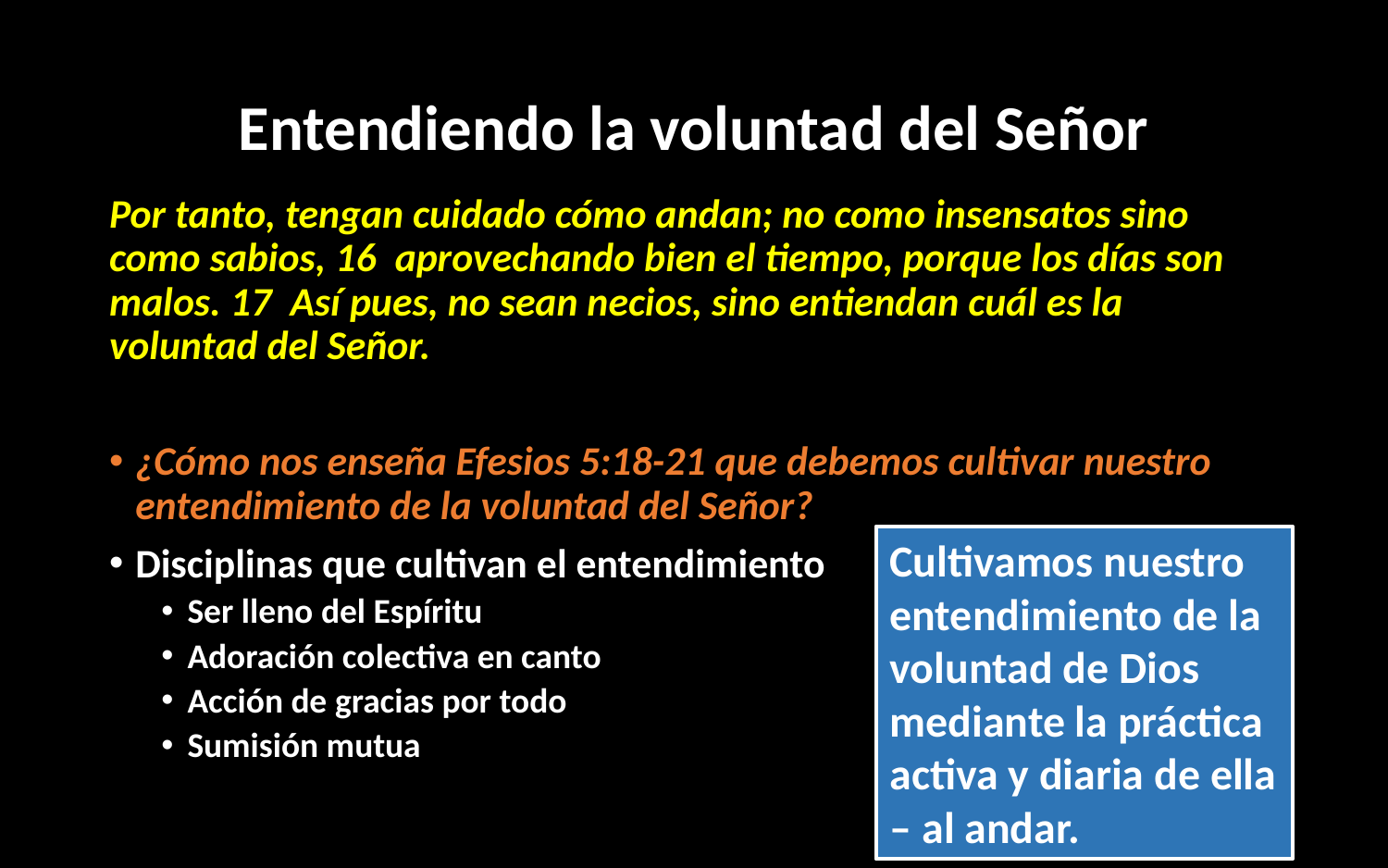

# Entendiendo la voluntad del Señor
Por tanto, tengan cuidado cómo andan; no como insensatos sino como sabios, 16  aprovechando bien el tiempo, porque los días son malos. 17  Así pues, no sean necios, sino entiendan cuál es la voluntad del Señor.

¿Cómo nos enseña Efesios 5:18-21 que debemos cultivar nuestro entendimiento de la voluntad del Señor?
Disciplinas que cultivan el entendimiento
Ser lleno del Espíritu
Adoración colectiva en canto
Acción de gracias por todo
Sumisión mutua

Cultivamos nuestro entendimiento de la voluntad de Dios mediante la práctica activa y diaria de ella – al andar.